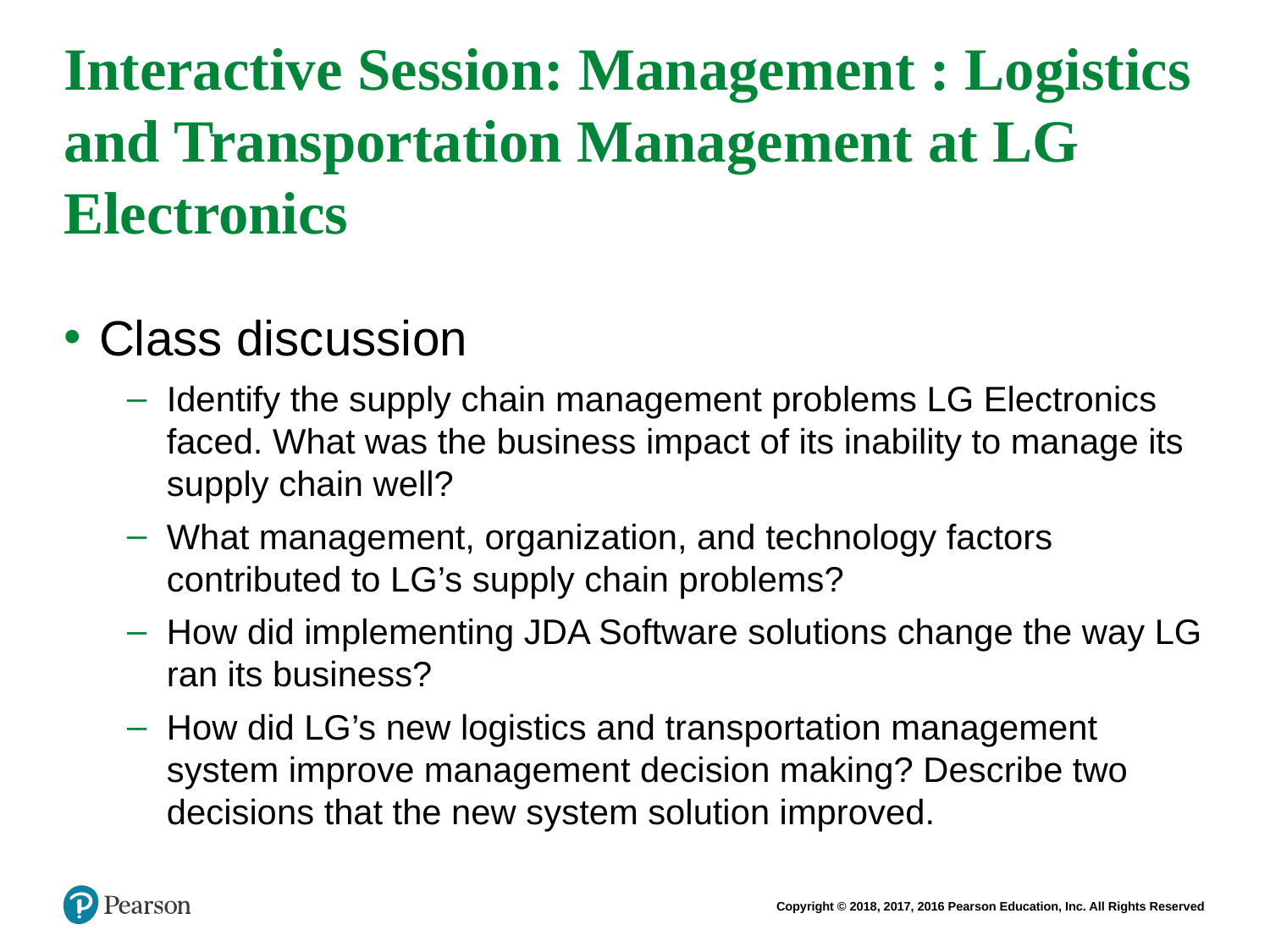

# Interactive Session: Management : Logistics and Transportation Management at LG Electronics
Class discussion
Identify the supply chain management problems LG Electronics faced. What was the business impact of its inability to manage its supply chain well?
What management, organization, and technology factors contributed to LG’s supply chain problems?
How did implementing JDA Software solutions change the way LG ran its business?
How did LG’s new logistics and transportation management system improve management decision making? Describe two decisions that the new system solution improved.